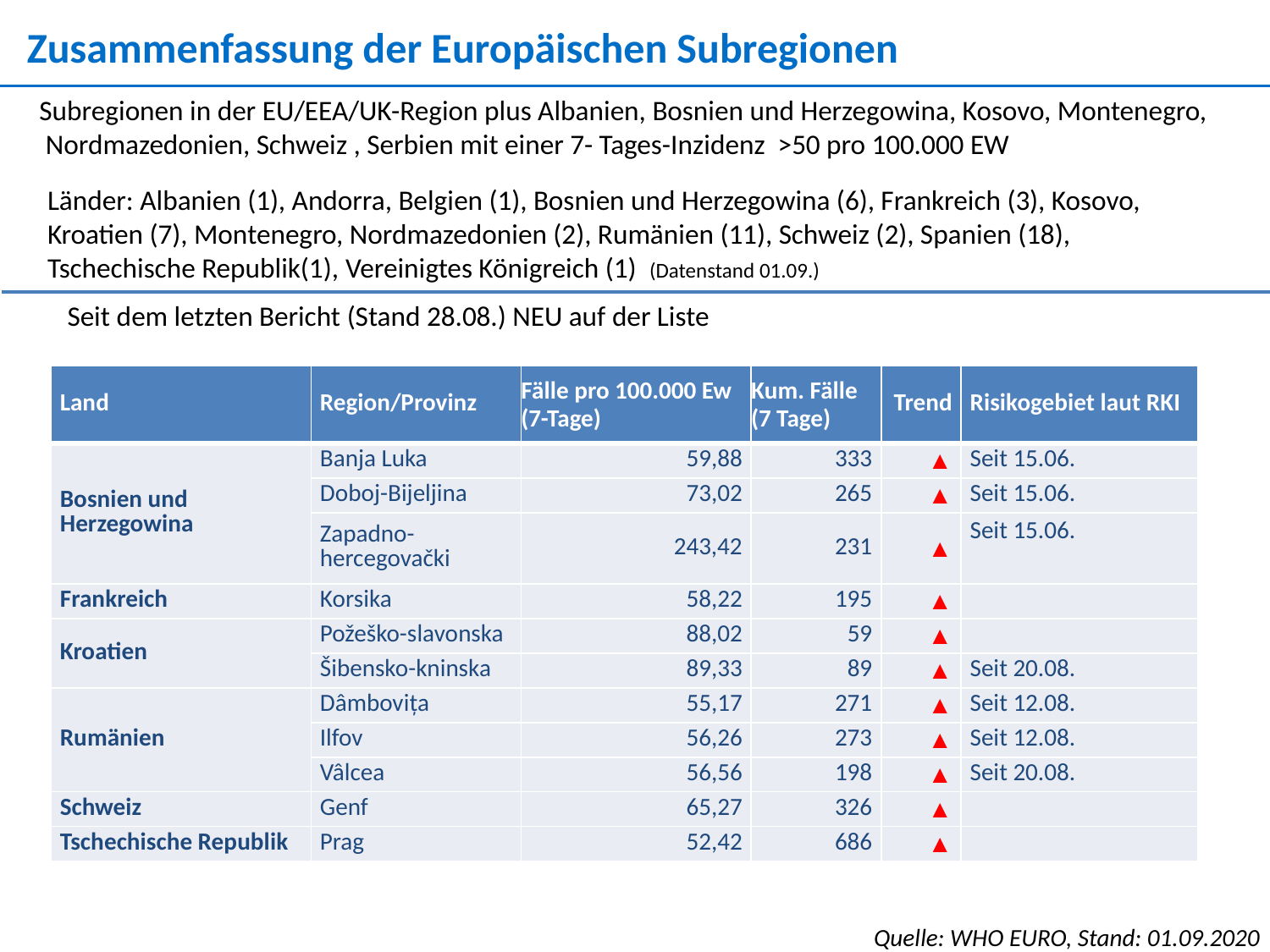

Zusammenfassung der Europäischen Subregionen
Subregionen in der EU/EEA/UK-Region plus Albanien, Bosnien und Herzegowina, Kosovo, Montenegro,  Nordmazedonien, Schweiz , Serbien mit einer 7- Tages-Inzidenz  >50 pro 100.000 EW
Länder: Albanien (1), Andorra, Belgien (1), Bosnien und Herzegowina (6), Frankreich (3), Kosovo, Kroatien (7), Montenegro, Nordmazedonien (2), Rumänien (11), Schweiz (2), Spanien (18), Tschechische Republik(1), Vereinigtes Königreich (1)  (Datenstand 01.09.)
Seit dem letzten Bericht (Stand 28.08.) NEU auf der Liste
| Land | Region/Provinz | Fälle pro 100.000 Ew (7-Tage) | Kum. Fälle (7 Tage) | Trend | Risikogebiet laut RKI |
| --- | --- | --- | --- | --- | --- |
| Bosnien und Herzegowina | Banja Luka | 59,88 | 333 | ▲ | Seit 15.06. |
|  | Doboj-Bijeljina | 73,02 | 265 | ▲ | Seit 15.06. |
|  | Zapadno-hercegovački | 243,42 | 231 | ▲ | Seit 15.06. |
| Frankreich | Korsika | 58,22 | 195 | ▲ |  |
| Kroatien | Požeško-slavonska | 88,02 | 59 | ▲ |  |
|  | Šibensko-kninska | 89,33 | 89 | ▲ | Seit 20.08. |
| Rumänien | Dâmbovița | 55,17 | 271 | ▲ | Seit 12.08. |
|  | Ilfov | 56,26 | 273 | ▲ | Seit 12.08. |
|  | Vâlcea | 56,56 | 198 | ▲ | Seit 20.08. |
| Schweiz | Genf | 65,27 | 326 | ▲ |  |
| Tschechische Republik | Prag | 52,42 | 686 | ▲ |  |
Quelle: WHO EURO, Stand: 01.09.2020